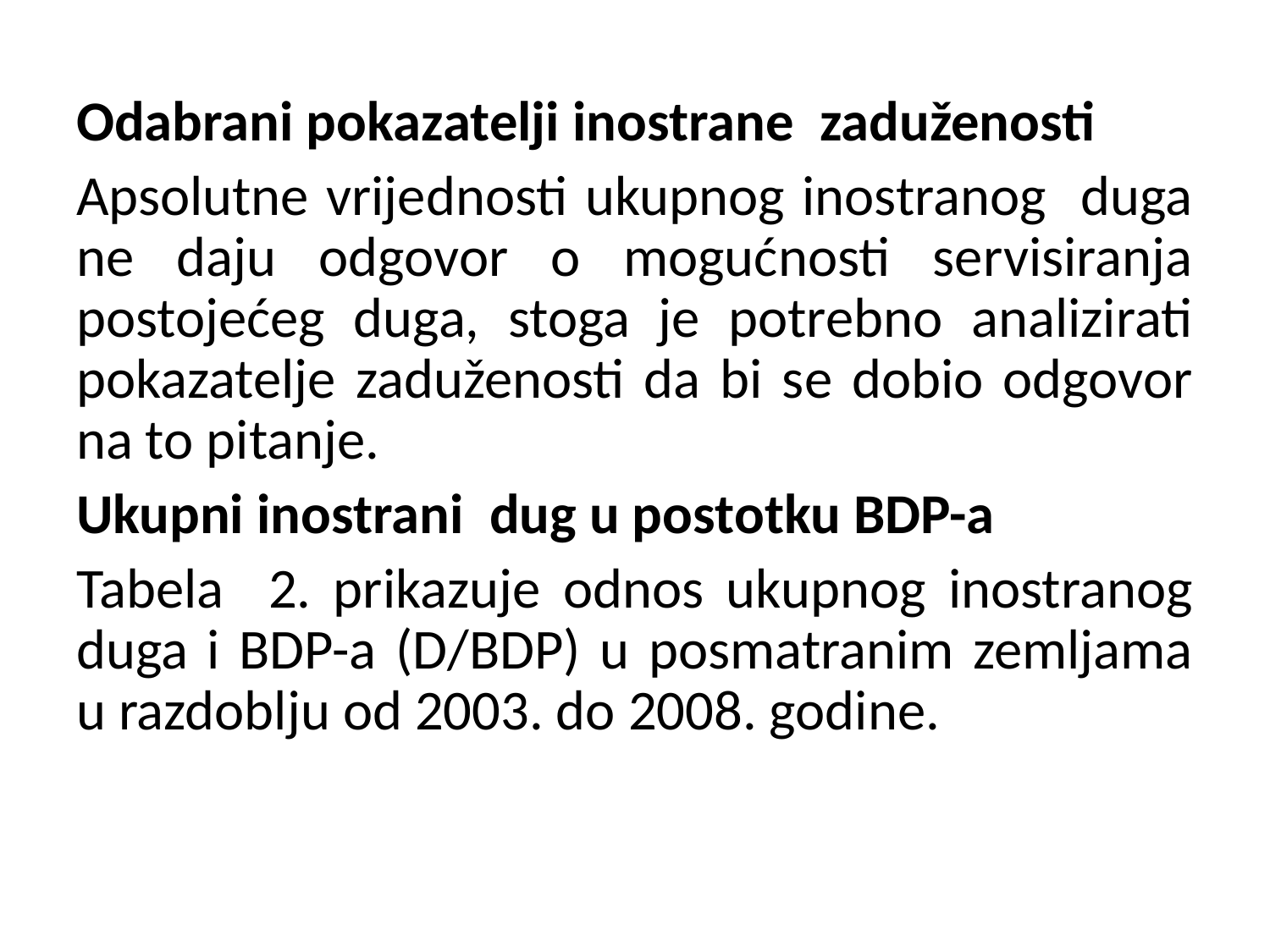

Odabrani pokazatelji inostrane  zaduženosti
Apsolutne vrijednosti ukupnog inostranog  duga ne daju odgovor o mogućnosti servisiranja postojećeg duga, stoga je potrebno analizirati pokazatelje zaduženosti da bi se dobio odgovor na to pitanje.
Ukupni inostrani  dug u postotku BDP-a
Tabela  2. prikazuje odnos ukupnog inostranog duga i BDP-a (D/BDP) u posmatranim zemljama u razdoblju od 2003. do 2008. godine.